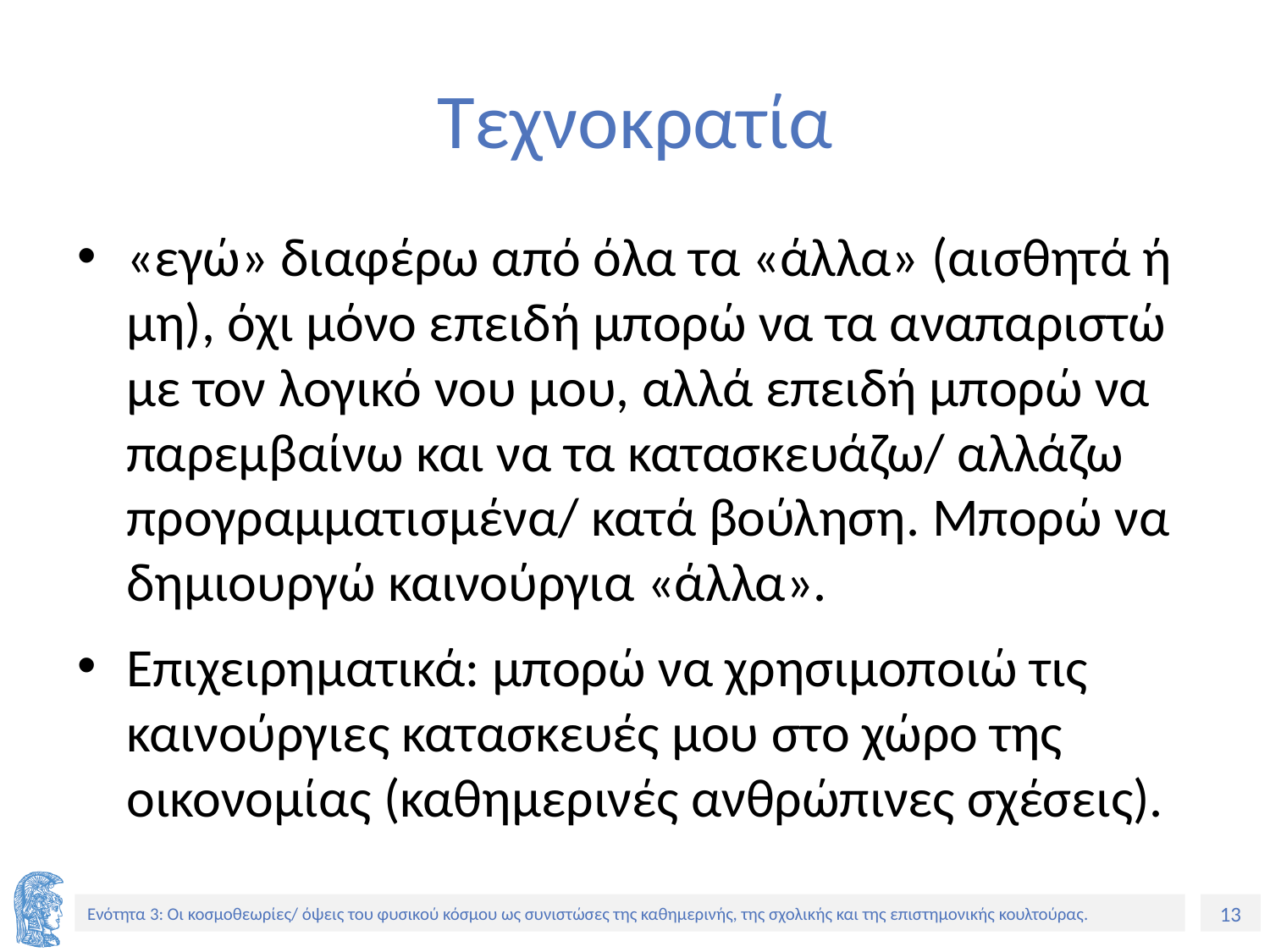

# Τεχνοκρατία
«εγώ» διαφέρω από όλα τα «άλλα» (αισθητά ή μη), όχι μόνο επειδή μπορώ να τα αναπαριστώ με τον λογικό νου μου, αλλά επειδή μπορώ να παρεμβαίνω και να τα κατασκευάζω/ αλλάζω προγραμματισμένα/ κατά βούληση. Μπορώ να δημιουργώ καινούργια «άλλα».
Επιχειρηματικά: μπορώ να χρησιμοποιώ τις καινούργιες κατασκευές μου στο χώρο της οικονομίας (καθημερινές ανθρώπινες σχέσεις).